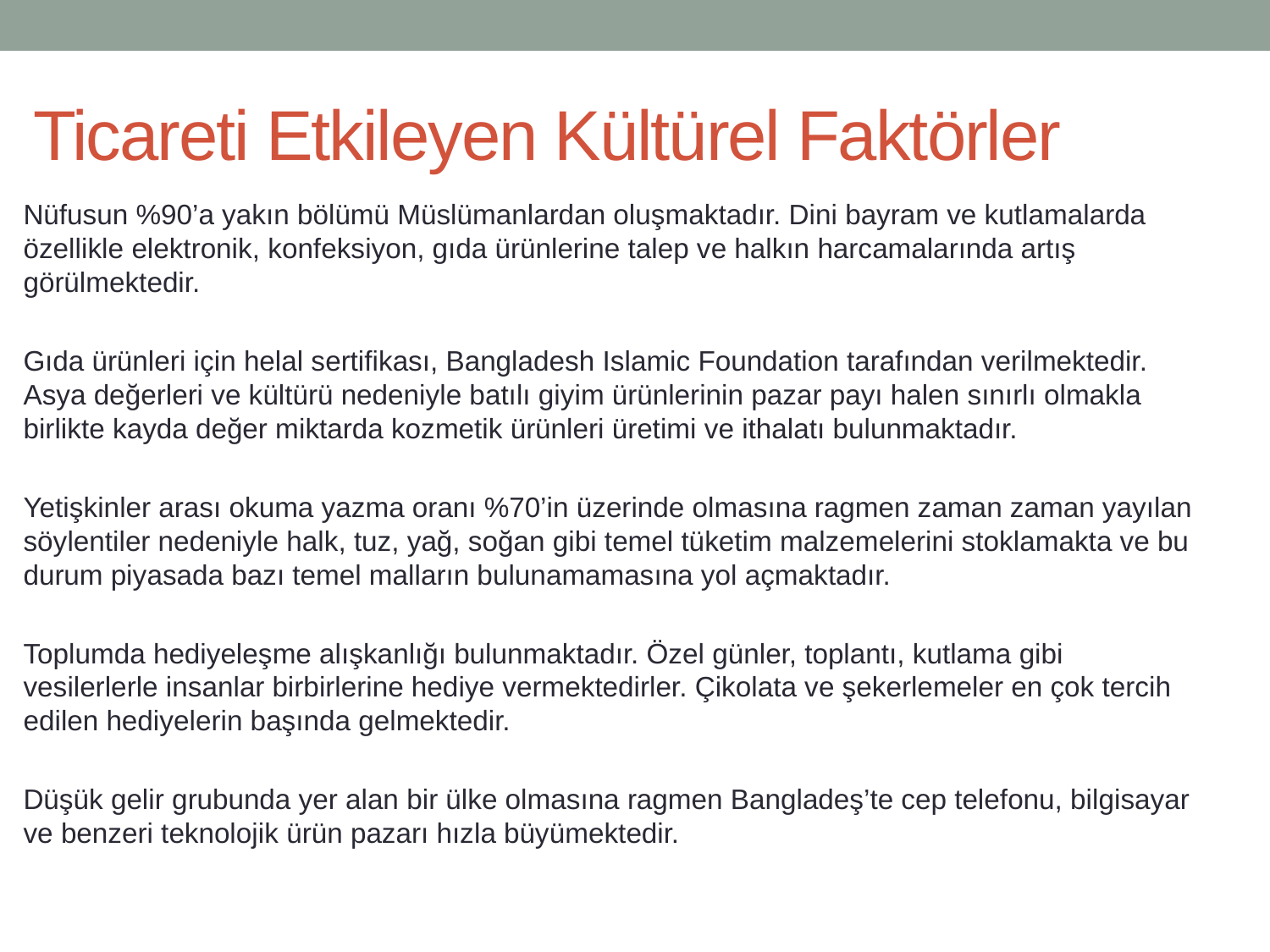

# Ticareti Etkileyen Kültürel Faktörler
Nüfusun %90’a yakın bölümü Müslümanlardan oluşmaktadır. Dini bayram ve kutlamalarda özellikle elektronik, konfeksiyon, gıda ürünlerine talep ve halkın harcamalarında artış görülmektedir.

Gıda ürünleri için helal sertifikası, Bangladesh Islamic Foundation tarafından verilmektedir. Asya değerleri ve kültürü nedeniyle batılı giyim ürünlerinin pazar payı halen sınırlı olmakla birlikte kayda değer miktarda kozmetik ürünleri üretimi ve ithalatı bulunmaktadır.

Yetişkinler arası okuma yazma oranı %70’in üzerinde olmasına ragmen zaman zaman yayılan söylentiler nedeniyle halk, tuz, yağ, soğan gibi temel tüketim malzemelerini stoklamakta ve bu durum piyasada bazı temel malların bulunamamasına yol açmaktadır.

Toplumda hediyeleşme alışkanlığı bulunmaktadır. Özel günler, toplantı, kutlama gibi vesilerlerle insanlar birbirlerine hediye vermektedirler. Çikolata ve şekerlemeler en çok tercih edilen hediyelerin başında gelmektedir.

Düşük gelir grubunda yer alan bir ülke olmasına ragmen Bangladeş’te cep telefonu, bilgisayar ve benzeri teknolojik ürün pazarı hızla büyümektedir.